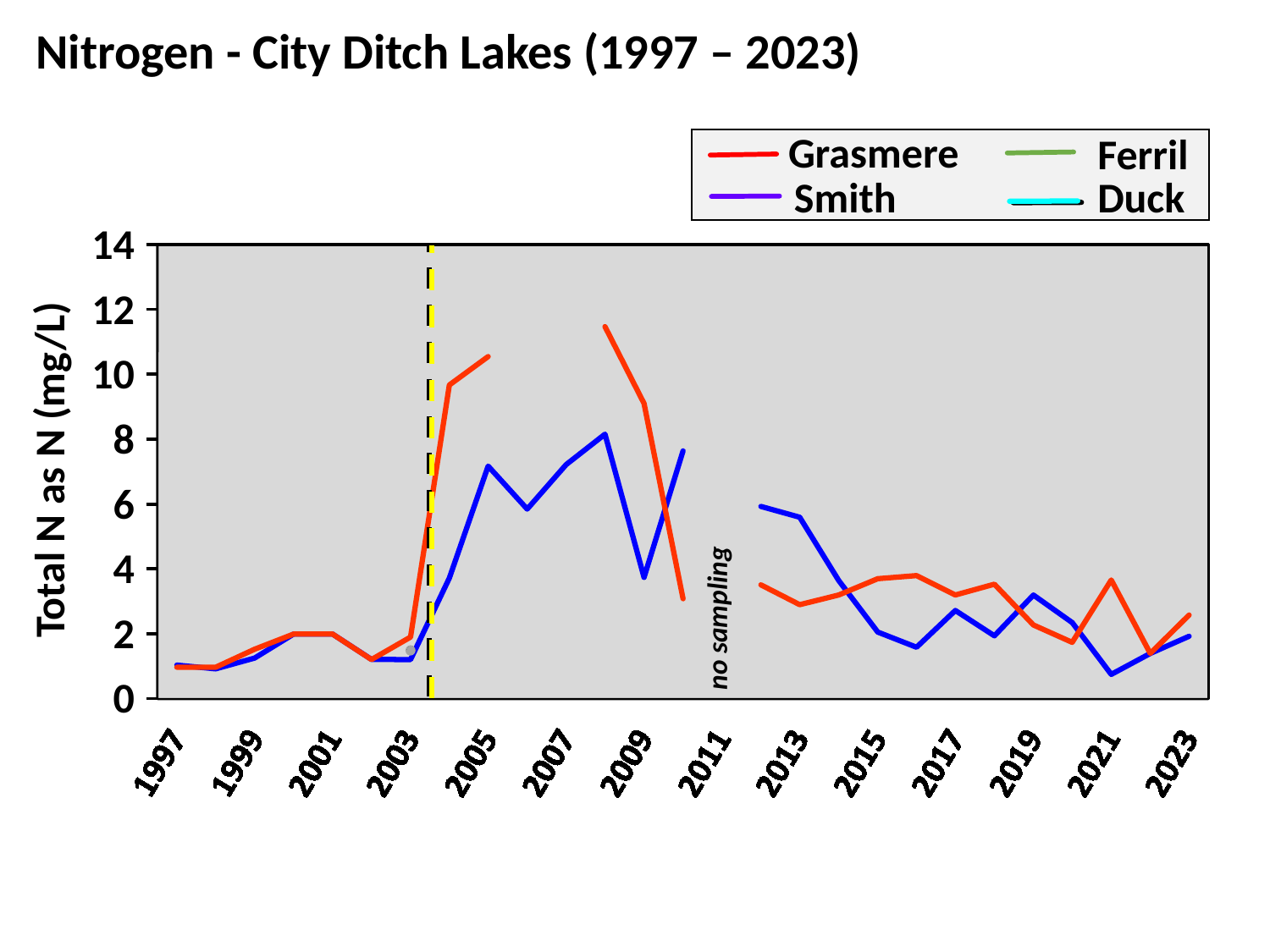

Nitrogen - City Ditch Lakes (1997 – 2023)
Grasmere
Ferril

Smith
Duck

14
12
10
8
6
4
2
0

Total N as N (mg/L)

no sampling